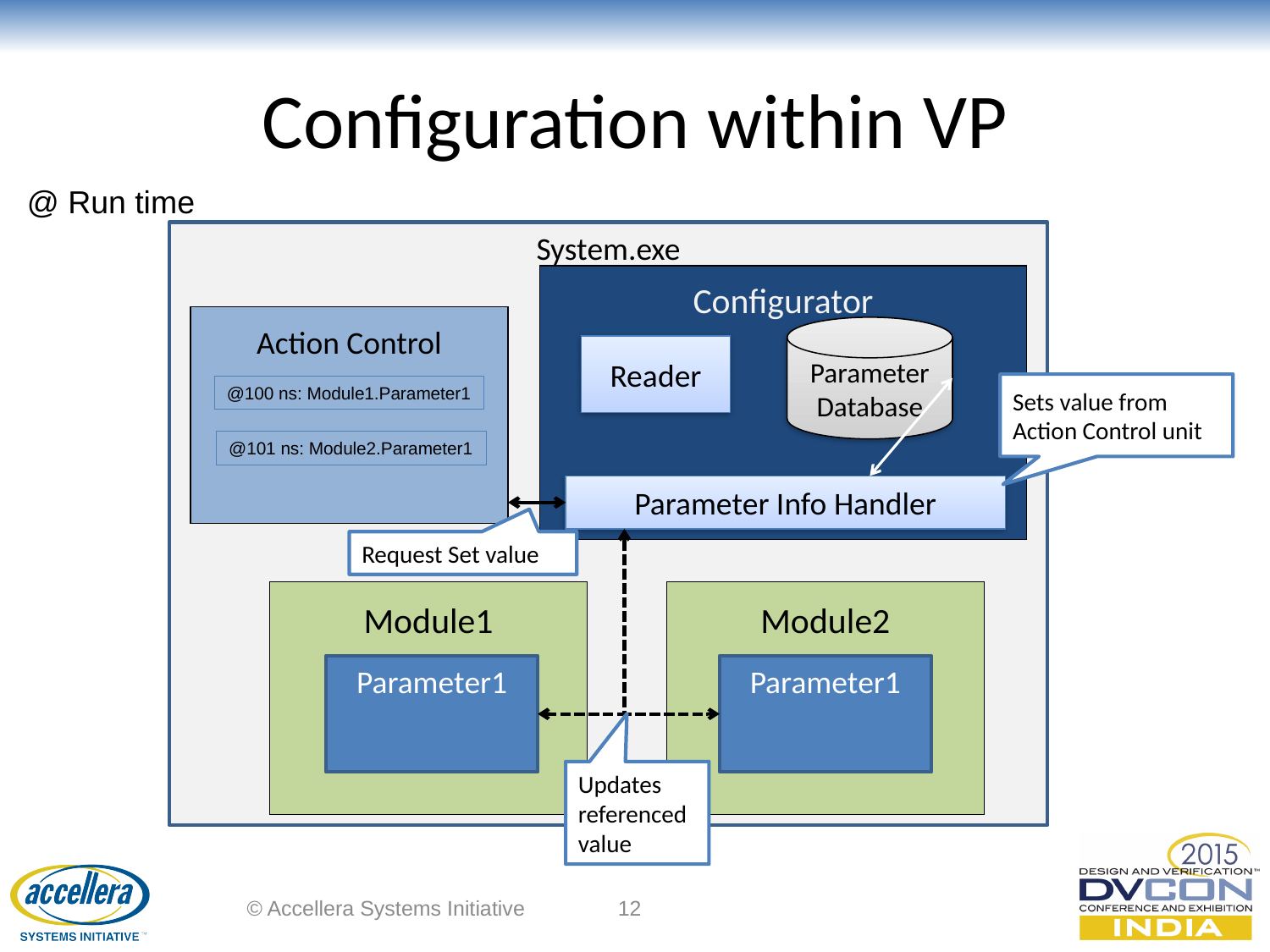

# Configuration within VP
@ Run time
System.exe
Configurator
Action Control
Parameter Database
Reader
Sets value from Action Control unit
@100 ns: Module1.Parameter1
@101 ns: Module2.Parameter1
Parameter Info Handler
Request Set value
Module1
Module2
Parameter1
Parameter1
Updates referenced  value
© Accellera Systems Initiative
12